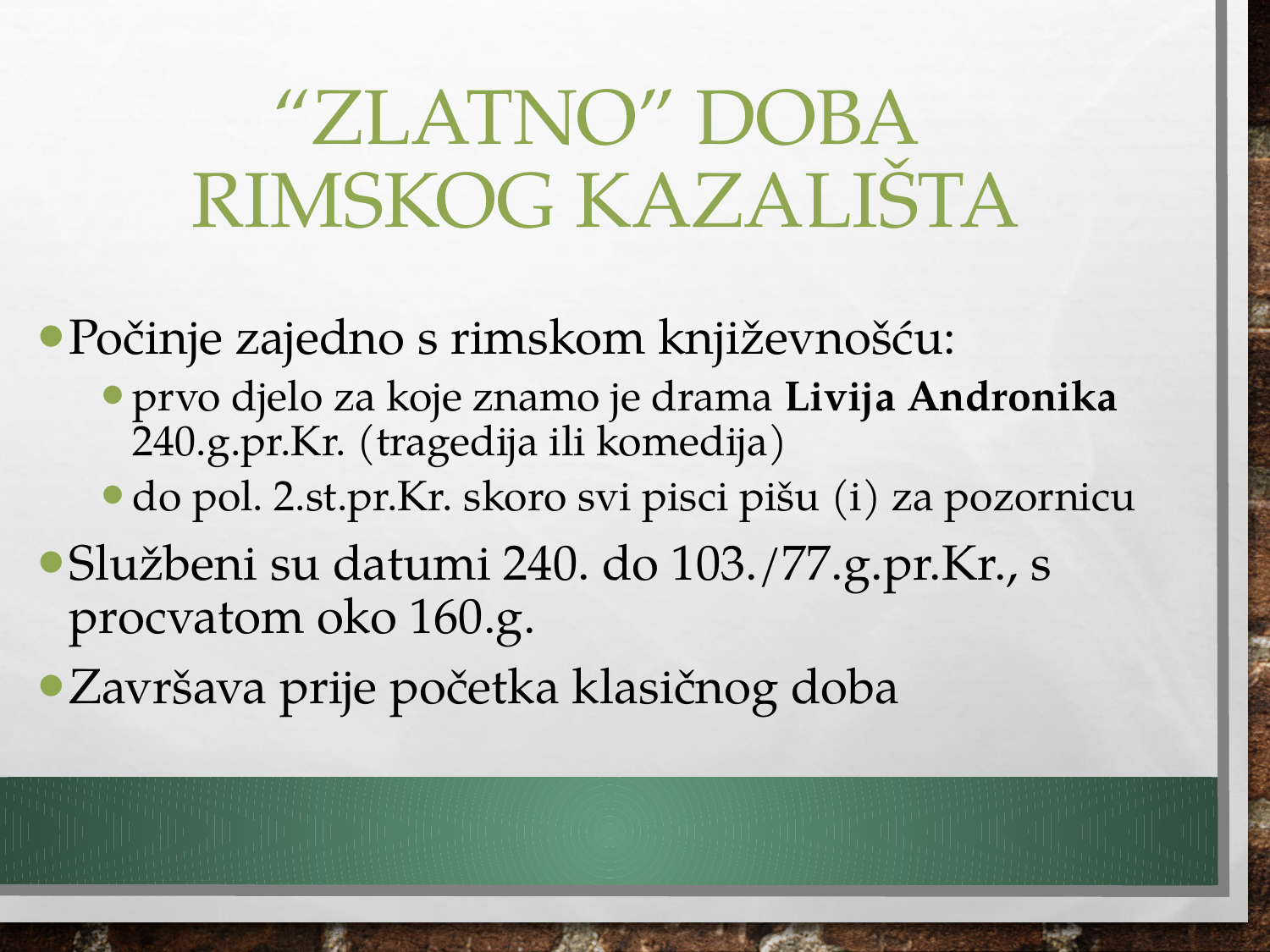

# “Zlatno” doba rimskog kazališta
Počinje zajedno s rimskom književnošću:
prvo djelo za koje znamo je drama Livija Andronika 240.g.pr.Kr. (tragedija ili komedija)
do pol. 2.st.pr.Kr. skoro svi pisci pišu (i) za pozornicu
Službeni su datumi 240. do 103./77.g.pr.Kr., s procvatom oko 160.g.
Završava prije početka klasičnog doba